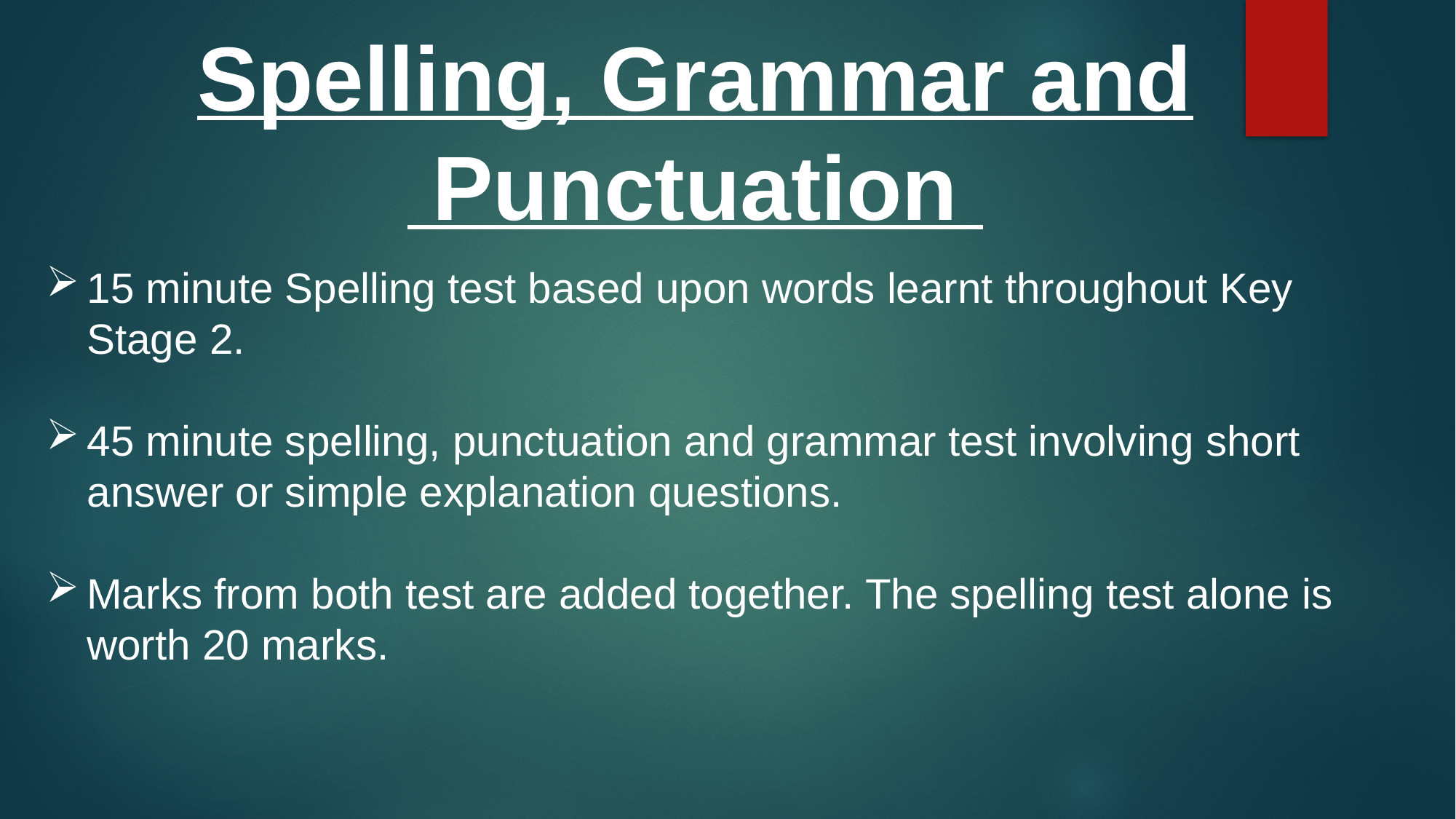

Spelling, Grammar and
 Punctuation

15 minute Spelling test based upon words learnt throughout Key Stage 2.

45 minute spelling, punctuation and grammar test involving short answer or simple explanation questions.

Marks from both test are added together. The spelling test alone is worth 20 marks.